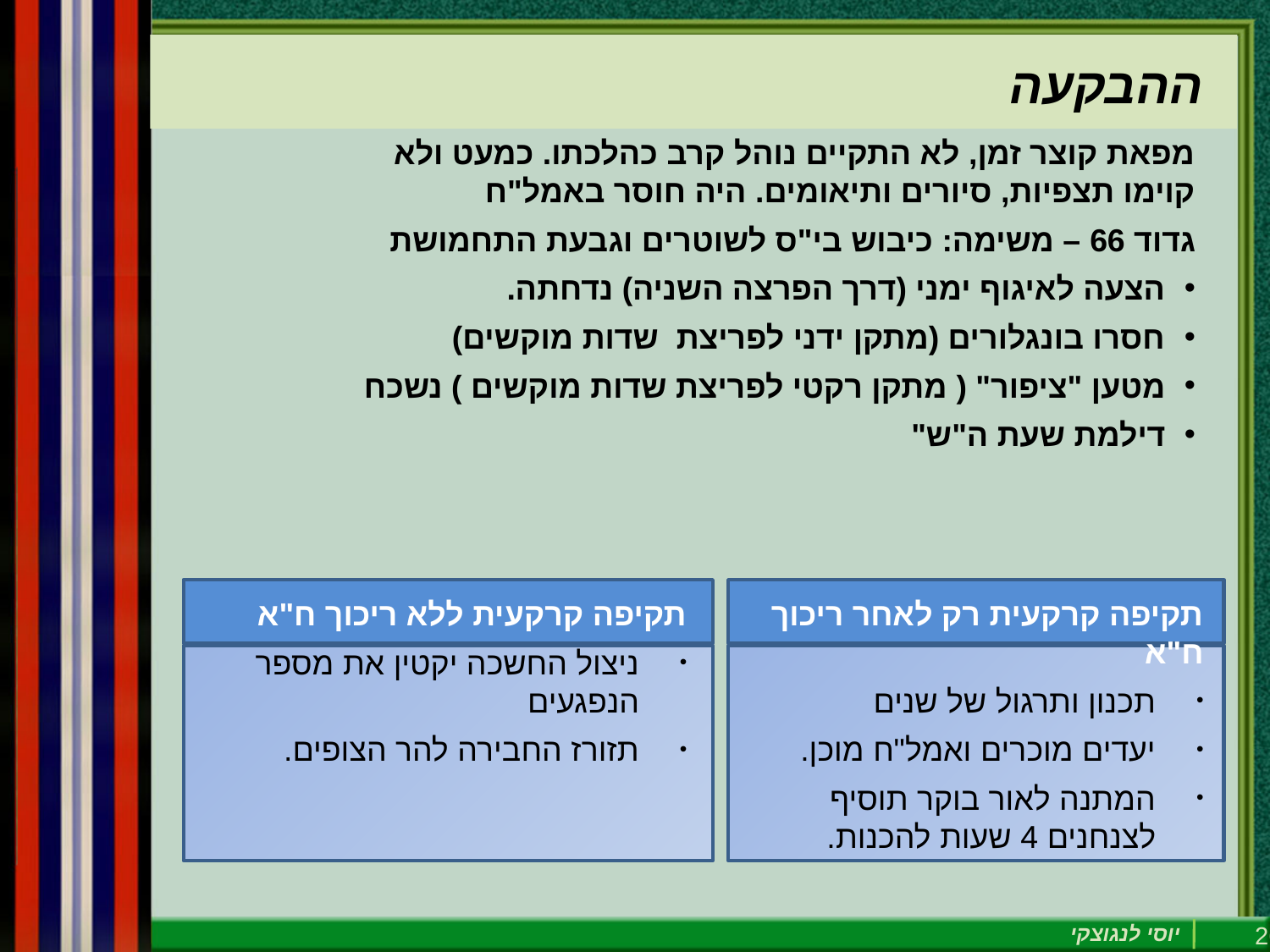

ההבקעה
מפאת קוצר זמן, לא התקיים נוהל קרב כהלכתו. כמעט ולא קוימו תצפיות, סיורים ותיאומים. היה חוסר באמל"ח
גדוד 66 – משימה: כיבוש בי"ס לשוטרים וגבעת התחמושת
הצעה לאיגוף ימני (דרך הפרצה השניה) נדחתה.
חסרו בונגלורים (מתקן ידני לפריצת  שדות מוקשים)
מטען "ציפור" ( מתקן רקטי לפריצת שדות מוקשים ) נשכח
דילמת שעת ה"ש"

תקיפה קרקעית ללא ריכוך ח"א
ניצול החשכה יקטין את מספר הנפגעים
תזורז החבירה להר הצופים.
תקיפה קרקעית רק לאחר ריכוך ח"א
תכנון ותרגול של שנים
יעדים מוכרים ואמל"ח מוכן.
המתנה לאור בוקר תוסיף לצנחנים 4 שעות להכנות.